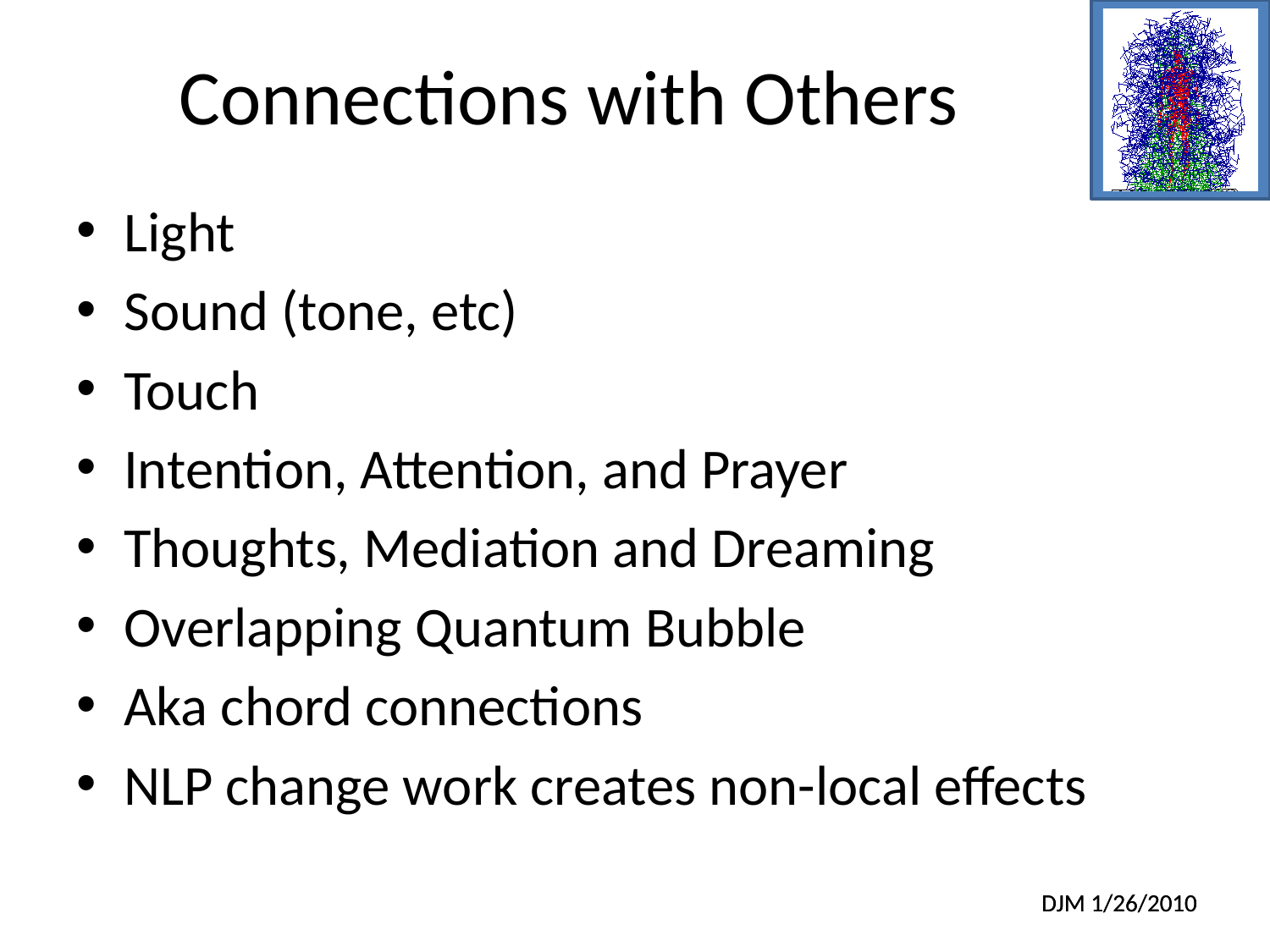

# Connections with Others
Light
Sound (tone, etc)
Touch
Intention, Attention, and Prayer
Thoughts, Mediation and Dreaming
Overlapping Quantum Bubble
Aka chord connections
NLP change work creates non-local effects